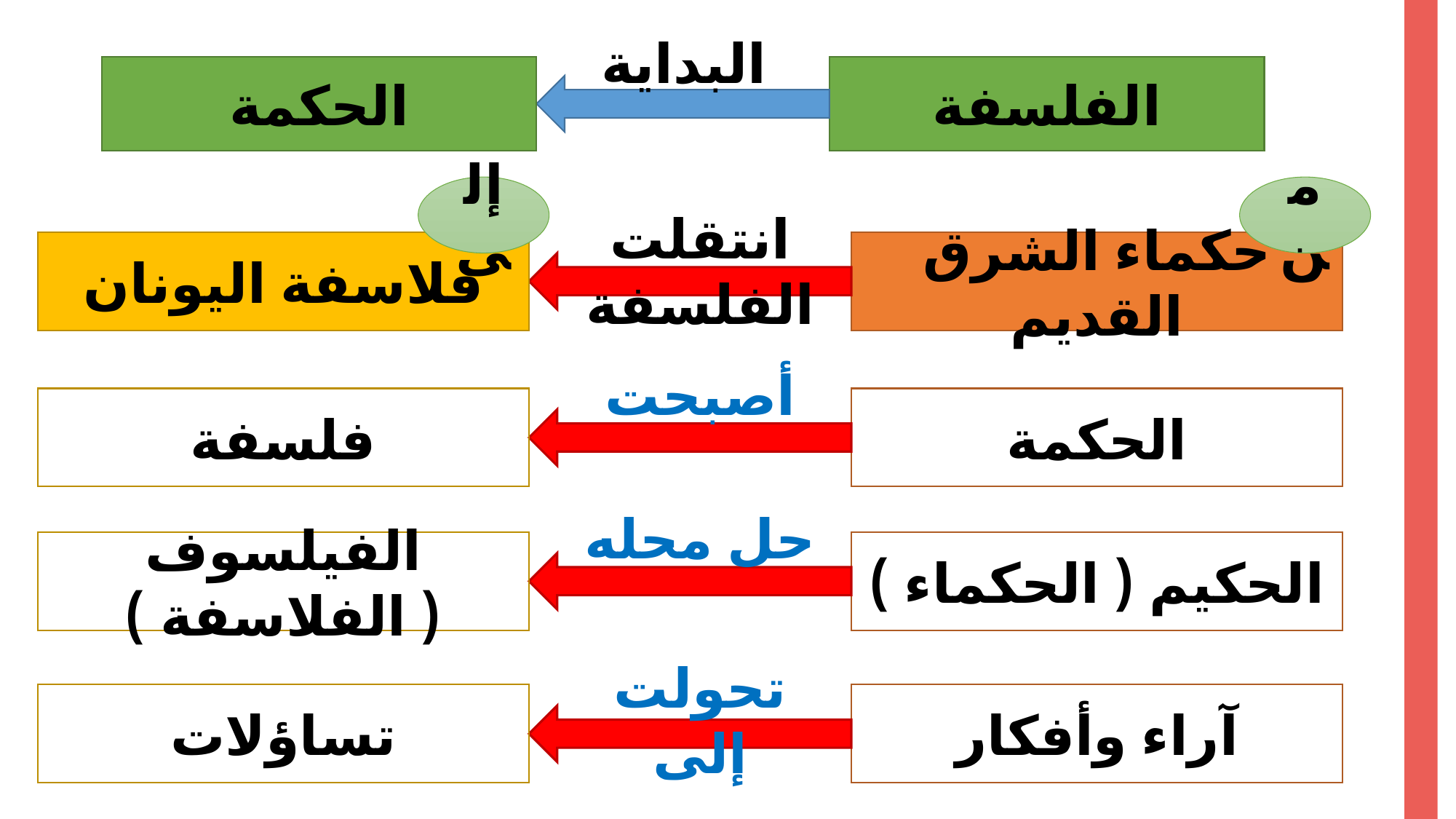

البداية
الحكمة
الفلسفة

إلى
من
انتقلت الفلسفة
فلاسفة اليونان
حكماء الشرق القديم

أصبحت
فلسفة
الحكمة

حل محله
الفيلسوف ( الفلاسفة )
الحكيم ( الحكماء )

تحولت إلى
تساؤلات
آراء وأفكار